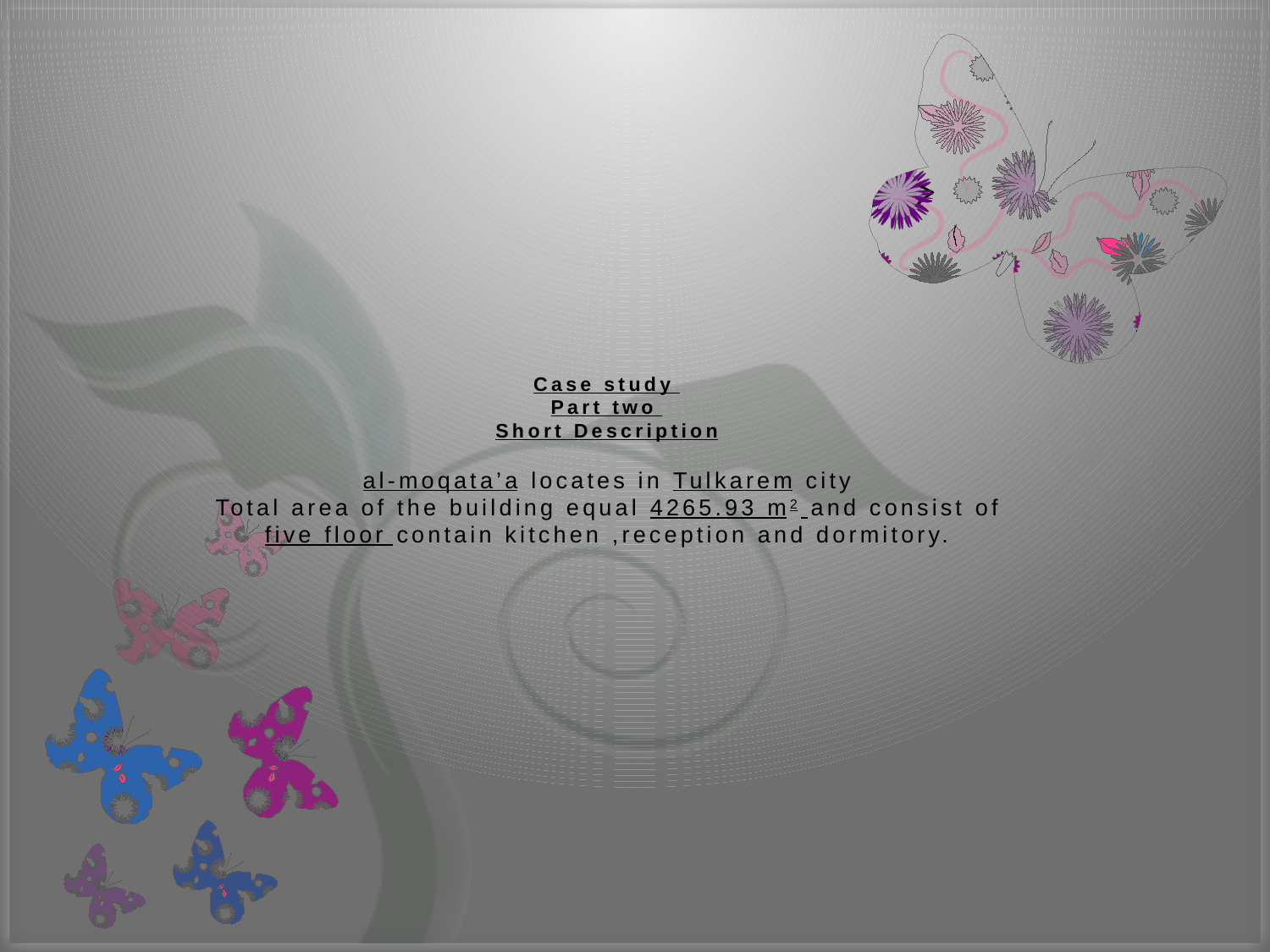

# Case study Part two Short Description   al-moqata’a locates in Tulkarem city Total area of the building equal 4265.93 m2 and consist of five floor contain kitchen ,reception and dormitory.